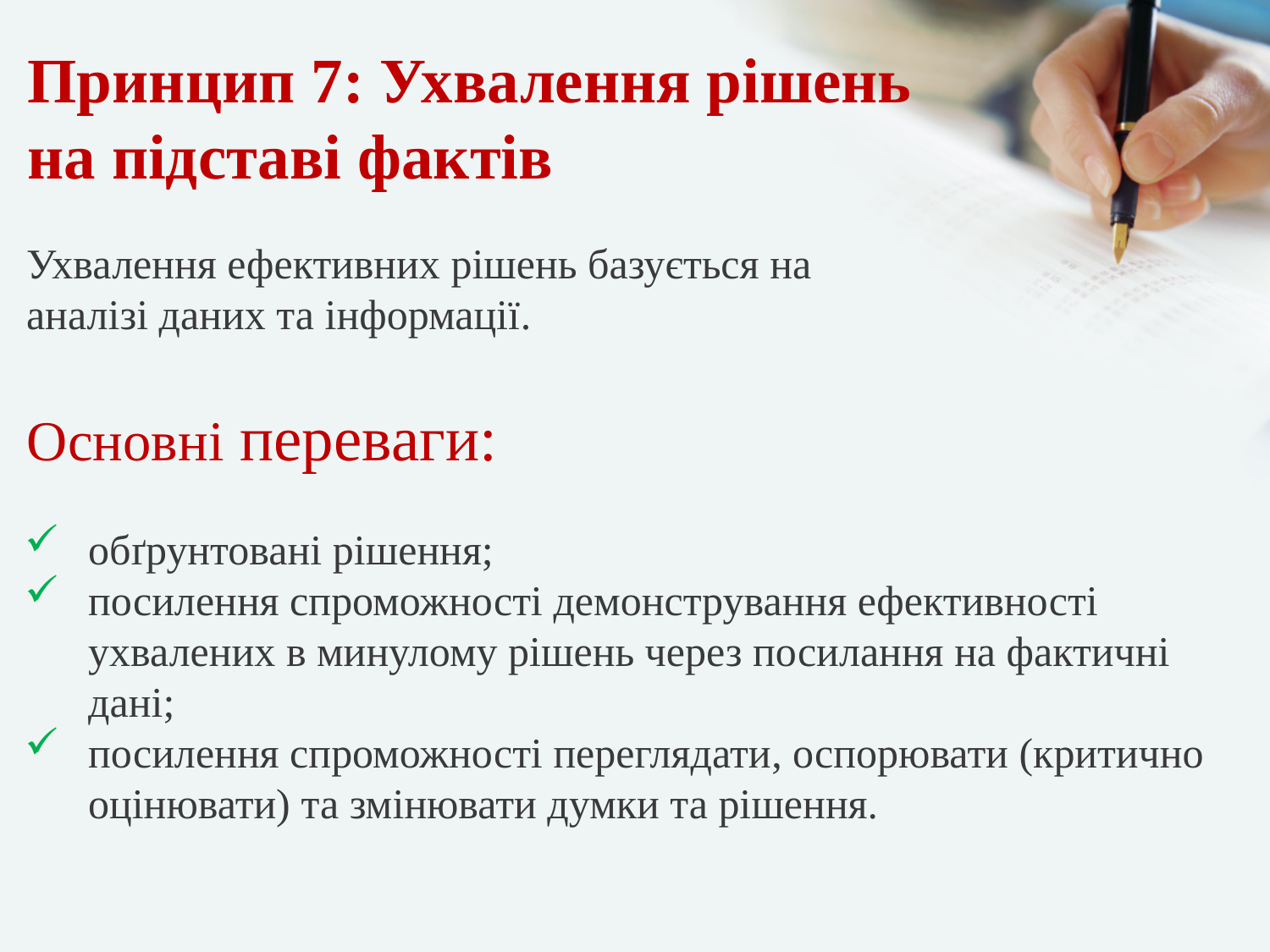

# Принцип 7: Ухвалення рішень на підставі фактів
Ухвалення ефективних рішень базується на
аналізі даних та інформації.
Основні переваги:
обґрунтовані рішення;
посилення спроможності демонстрування ефективності ухвалених в минулому рішень через посилання на фактичні дані;
посилення спроможності переглядати, оспорювати (критично оцінювати) та змінювати думки та рішення.